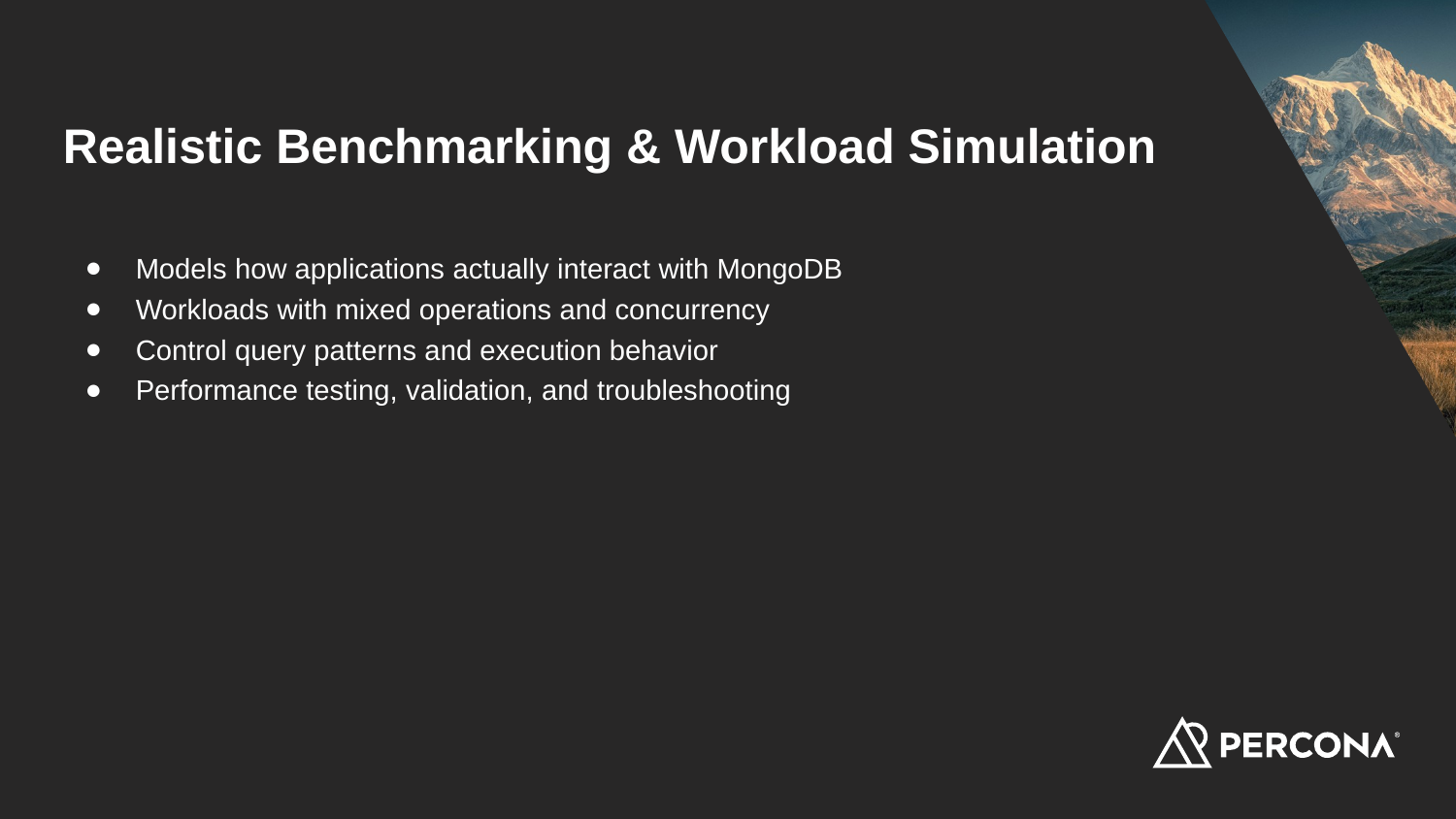

# Realistic Benchmarking & Workload Simulation

Models how applications actually interact with MongoDB
Workloads with mixed operations and concurrency
Control query patterns and execution behavior
Performance testing, validation, and troubleshooting

3